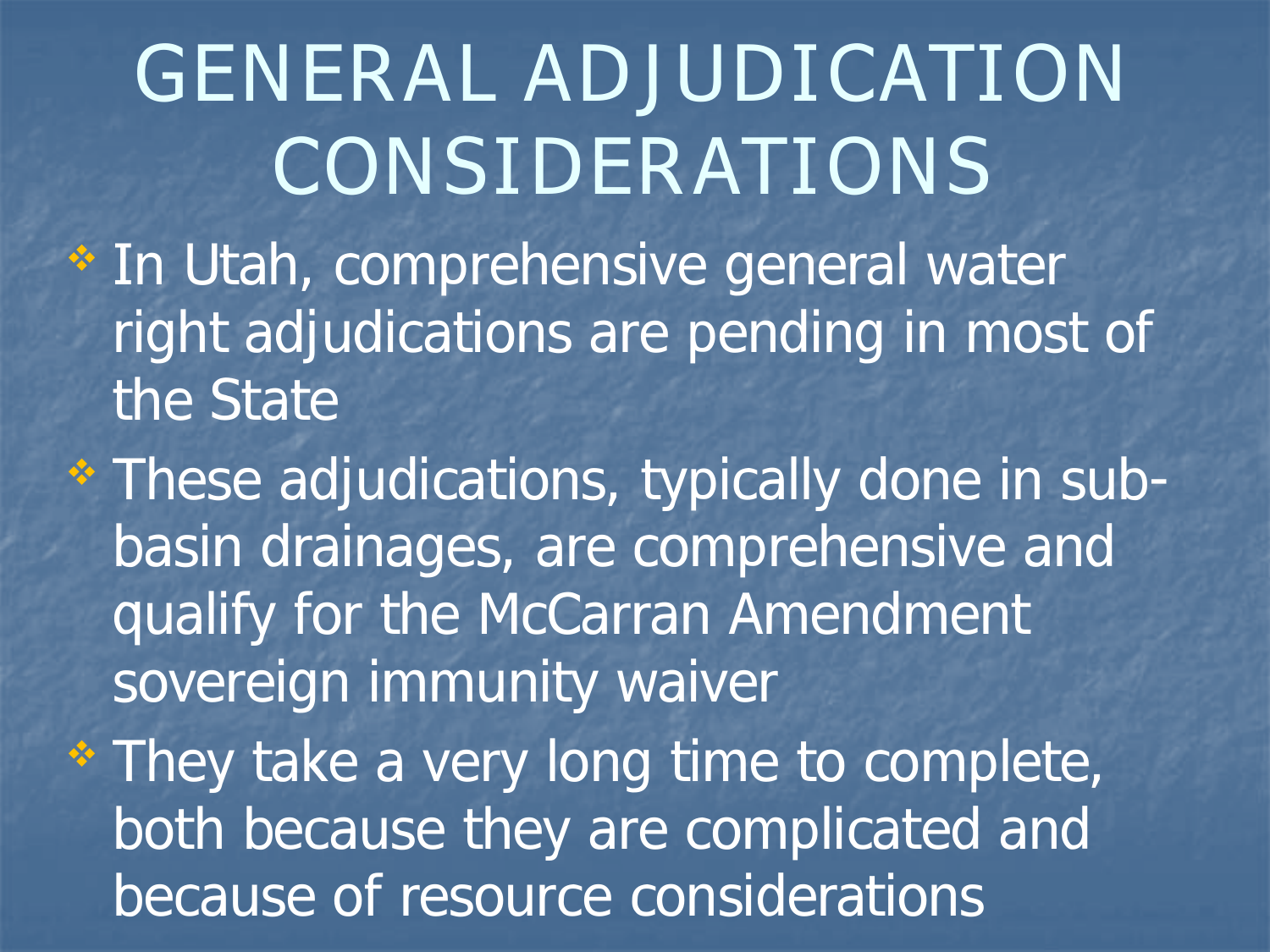

# General Adjudication Considerations
In Utah, comprehensive general water right adjudications are pending in most of the State
These adjudications, typically done in sub-basin drainages, are comprehensive and qualify for the McCarran Amendment sovereign immunity waiver
They take a very long time to complete, both because they are complicated and because of resource considerations